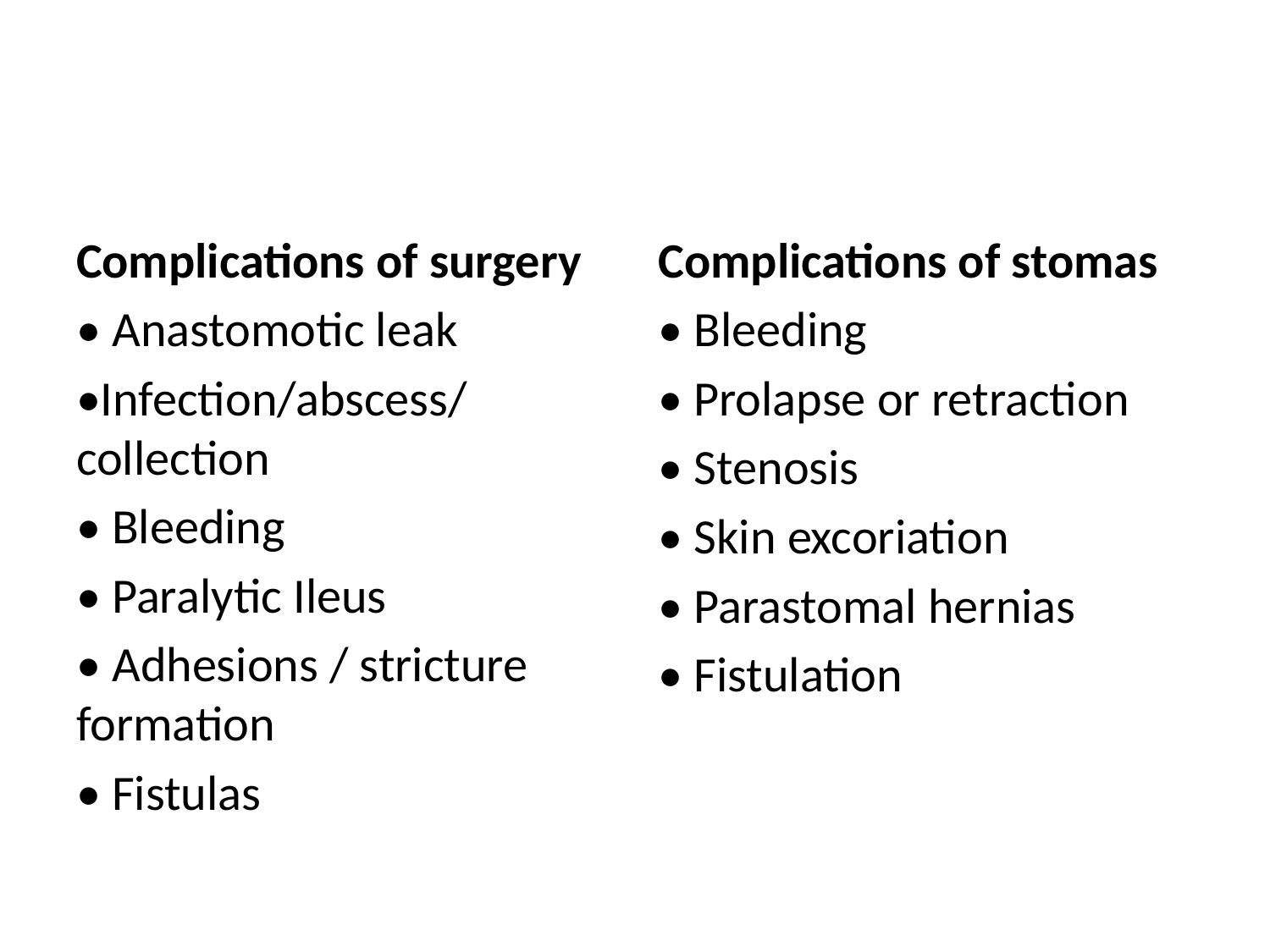

#
Complications of surgery
• Anastomotic leak
•Infection/abscess/collection
• Bleeding
• Paralytic Ileus
• Adhesions / stricture formation
• Fistulas
Complications of stomas
• Bleeding
• Prolapse or retraction
• Stenosis
• Skin excoriation
• Parastomal hernias
• Fistulation